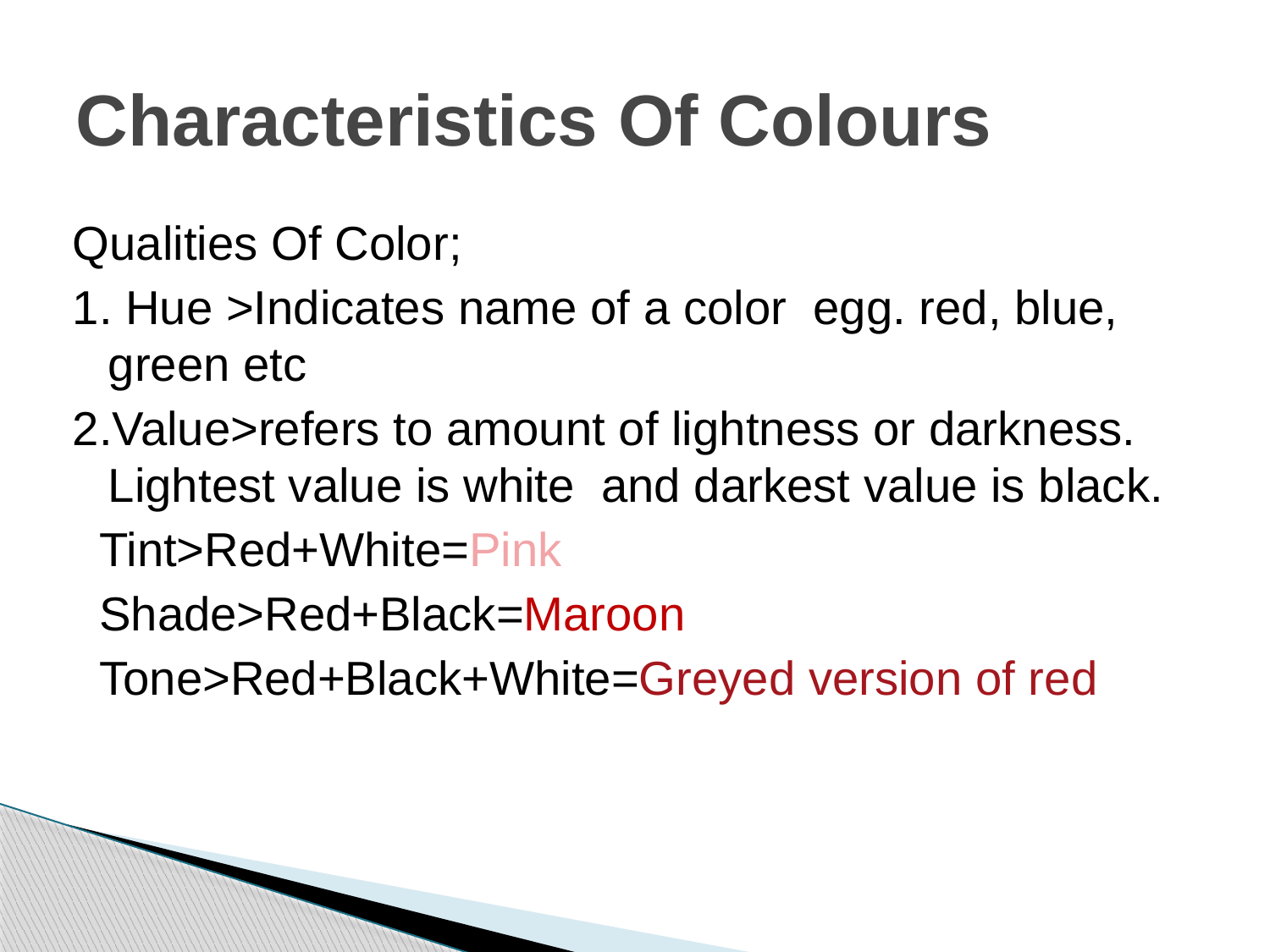

# Characteristics Of Colours
Qualities Of Color;
1. Hue >Indicates name of a color  egg. red, blue, green etc
2.Value>refers to amount of lightness or darkness. Lightest value is white  and darkest value is black.
  Tint>Red+White=Pink
  Shade>Red+Black=Maroon
  Tone>Red+Black+White=Greyed version of red